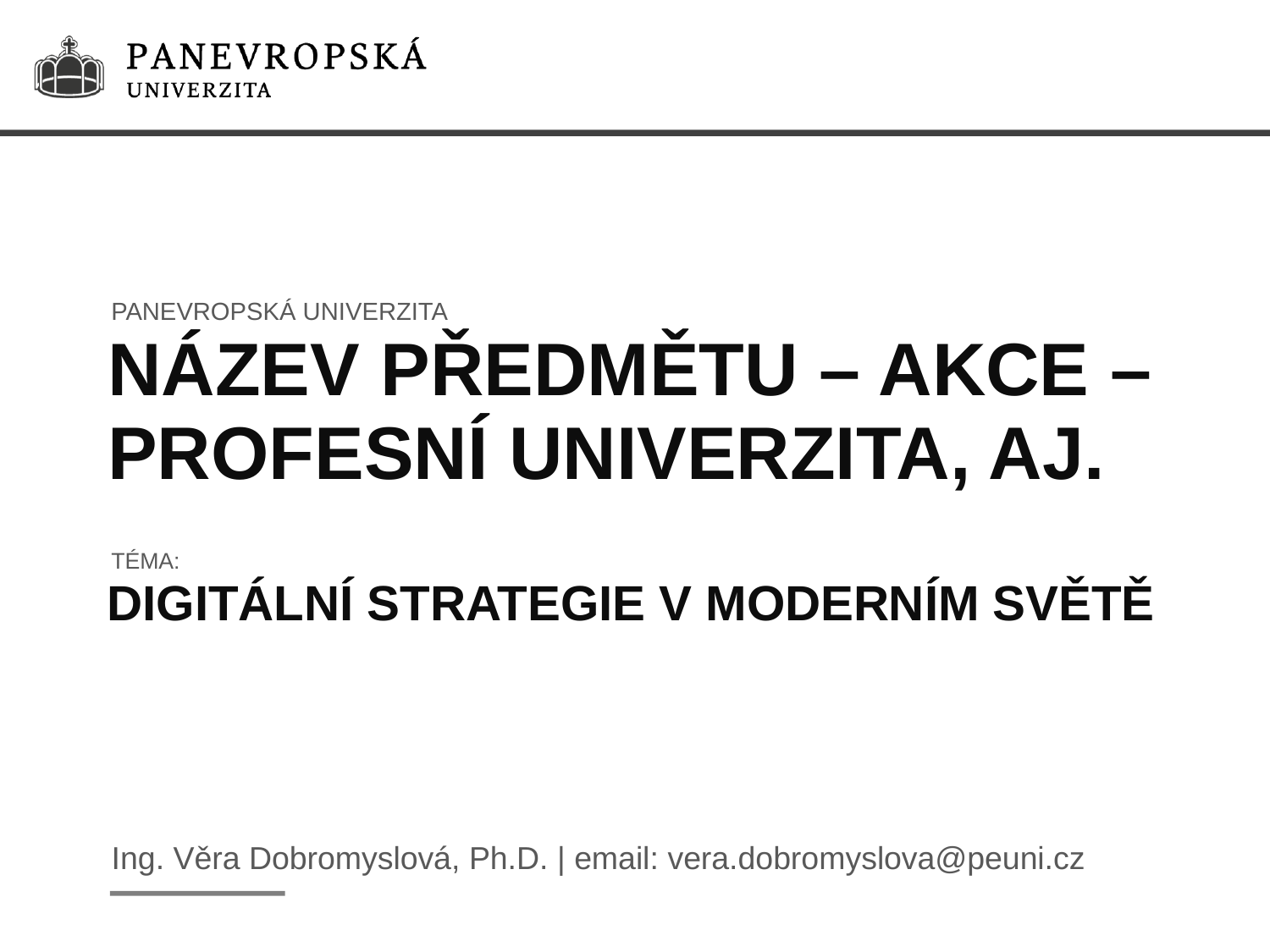

PANEVROPSKÁ UNIVERZITA
NÁZEV PŘEDMĚTU – AKCE – PROFESNÍ UNIVERZITA, AJ.
TÉMA:
DIGITÁLNÍ STRATEGIE V MODERNÍM SVĚTĚ
Ing. Věra Dobromyslová, Ph.D. | email: vera.dobromyslova@peuni.cz